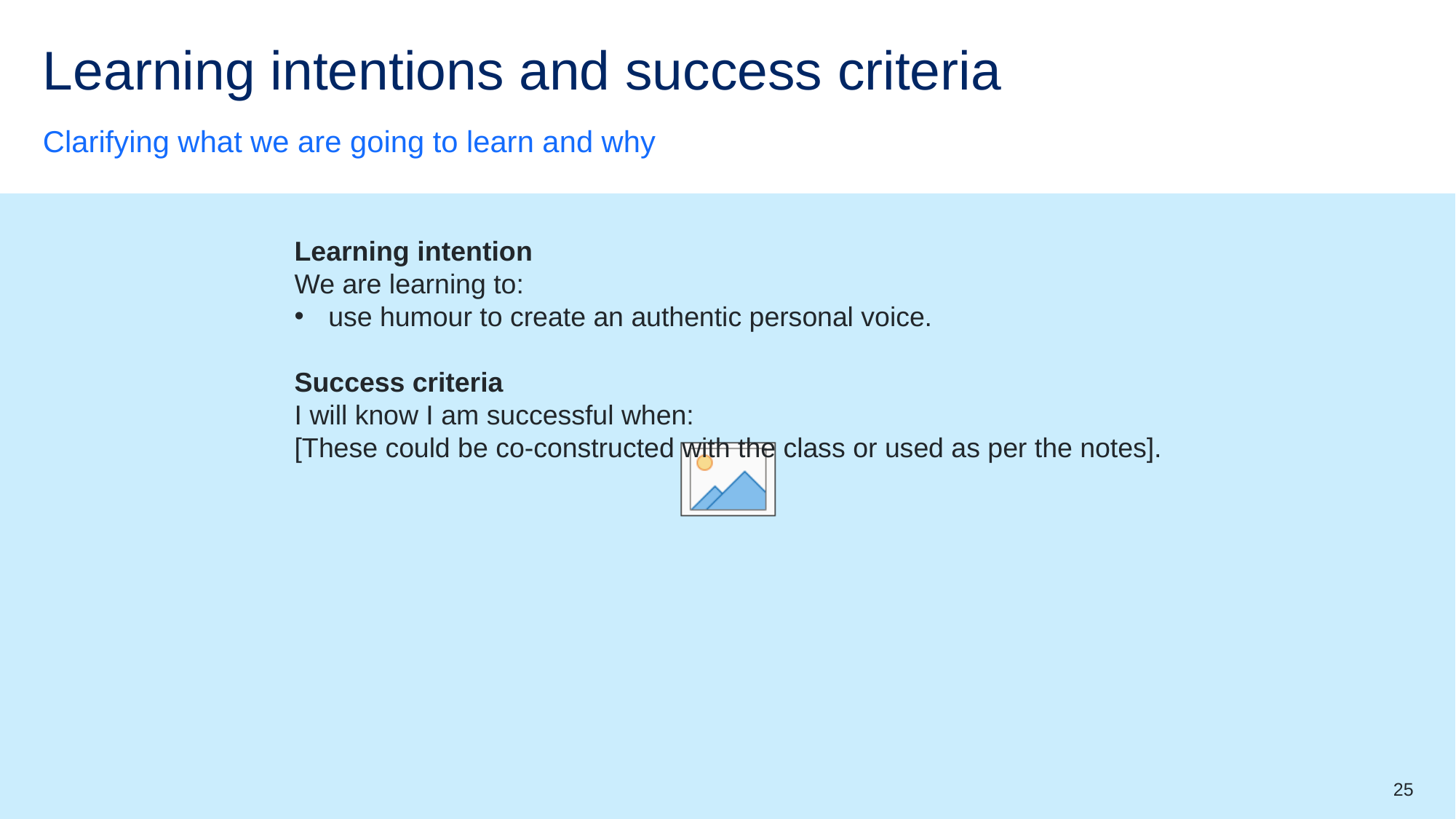

# Learning intentions and success criteria (3)
Clarifying what we are going to learn and why
Learning intention
We are learning to:
use humour to create an authentic personal voice.

Success criteria
I will know I am successful when:
[These could be co-constructed with the class or used as per the notes].
25